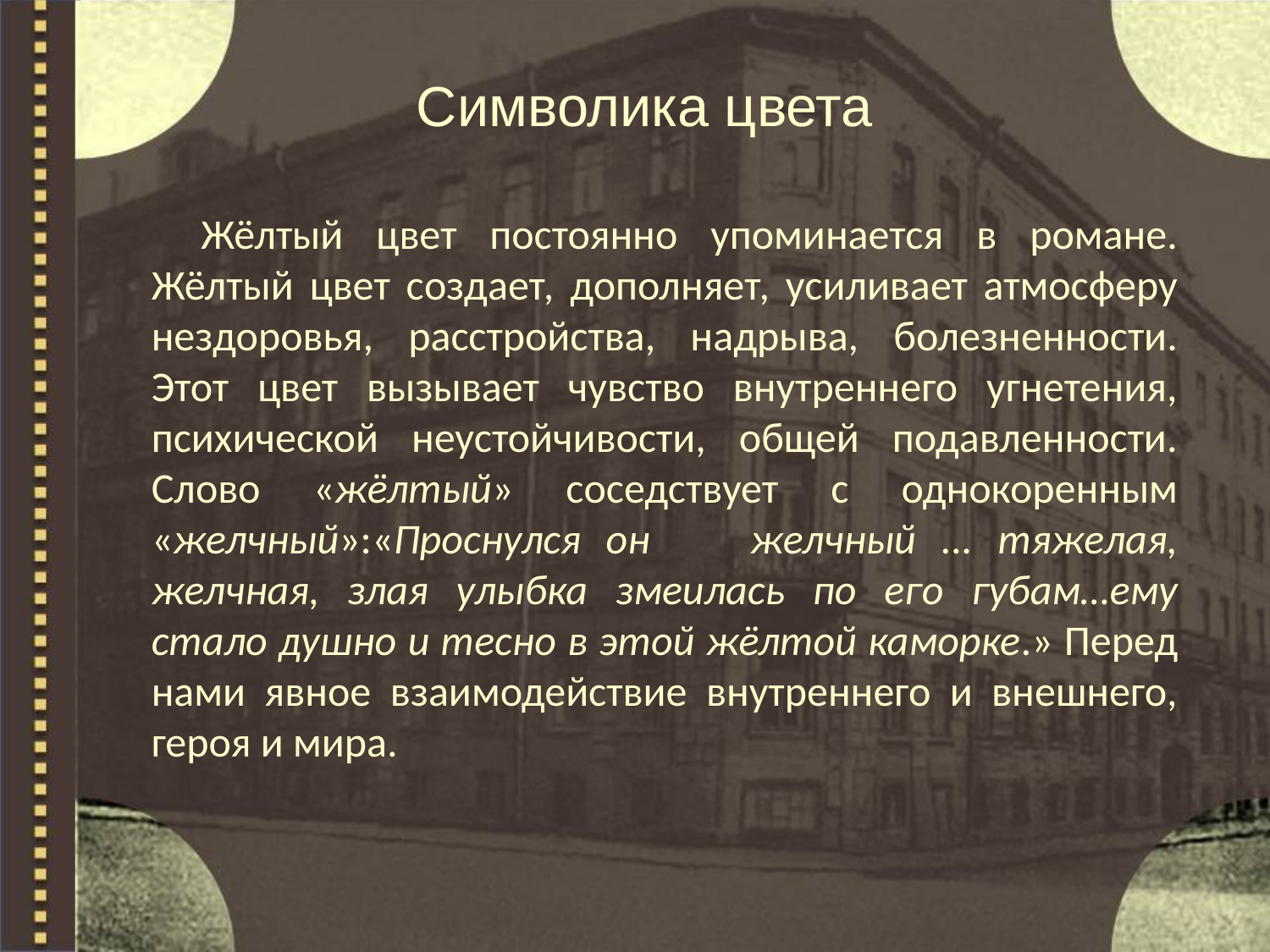

Символика цвета

Жёлтый цвет постоянно упоминается в романе. Жёлтый цвет создает, дополняет, усиливает атмосферу нездоровья, расстройства, надрыва, болезненности. Этот цвет вызывает чувство внутреннего угнетения, психической неустойчивости, общей подавленности. Слово «жёлтый» соседствует с однокоренным «желчный»:«Проснулся он    желчный ... тяжелая, желчная, злая улыбка змеилась по его губам…ему стало душно и тесно в этой жёлтой каморке.» Перед нами явное взаимодействие внутреннего и внешнего, героя и мира.